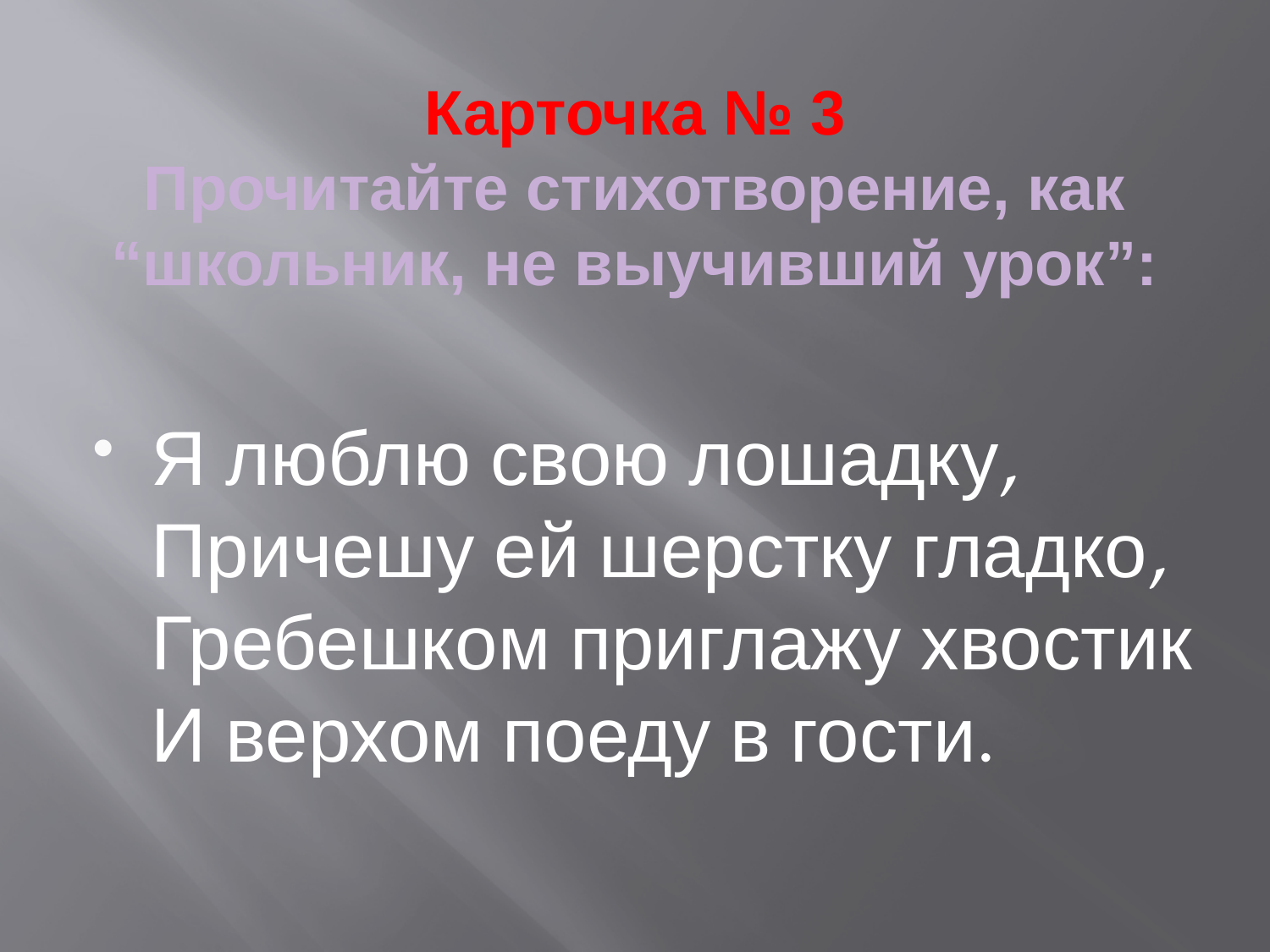

# Карточка № 3 Прочитайте стихотворение, как “школьник, не выучивший урок”:
Я люблю свою лошадку,
Причешу ей шерстку гладко,
Гребешком приглажу хвостик
И верхом поеду в гости.